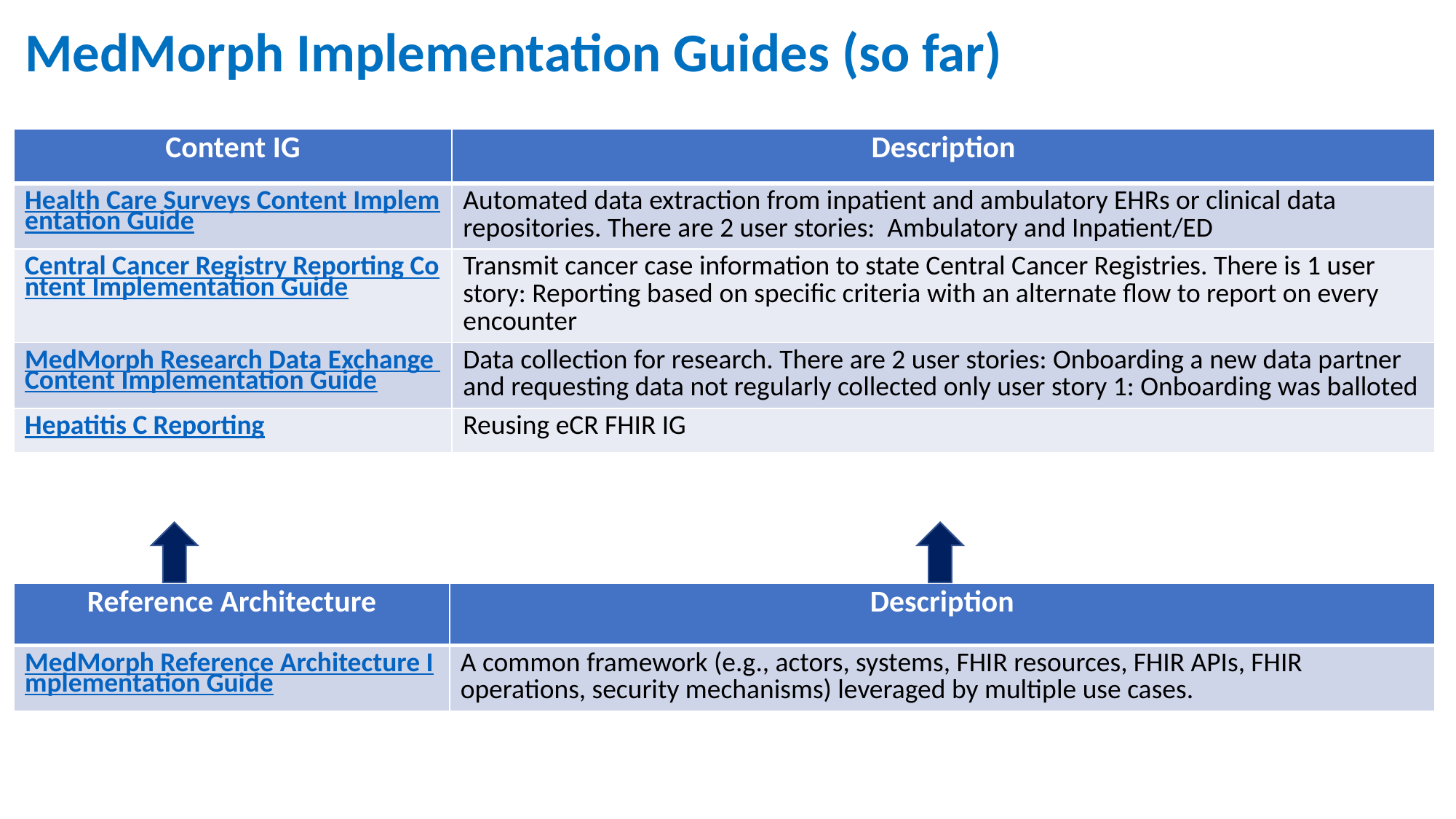

# MedMorph Implementation Guides (so far)
| Content IG | Description |
| --- | --- |
| Health Care Surveys Content Implementation Guide | Automated data extraction from inpatient and ambulatory EHRs or clinical data repositories. There are 2 user stories: Ambulatory and Inpatient/ED |
| Central Cancer Registry Reporting Content Implementation Guide | Transmit cancer case information to state Central Cancer Registries. There is 1 user story: Reporting based on specific criteria with an alternate flow to report on every encounter |
| MedMorph Research Data Exchange Content Implementation Guide | Data collection for research. There are 2 user stories: Onboarding a new data partner and requesting data not regularly collected only user story 1: Onboarding was balloted |
| Hepatitis C Reporting | Reusing eCR FHIR IG |

| Reference Architecture | Description |
| --- | --- |
| MedMorph Reference Architecture Implementation Guide | A common framework (e.g., actors, systems, FHIR resources, FHIR APIs, FHIR operations, security mechanisms) leveraged by multiple use cases. |